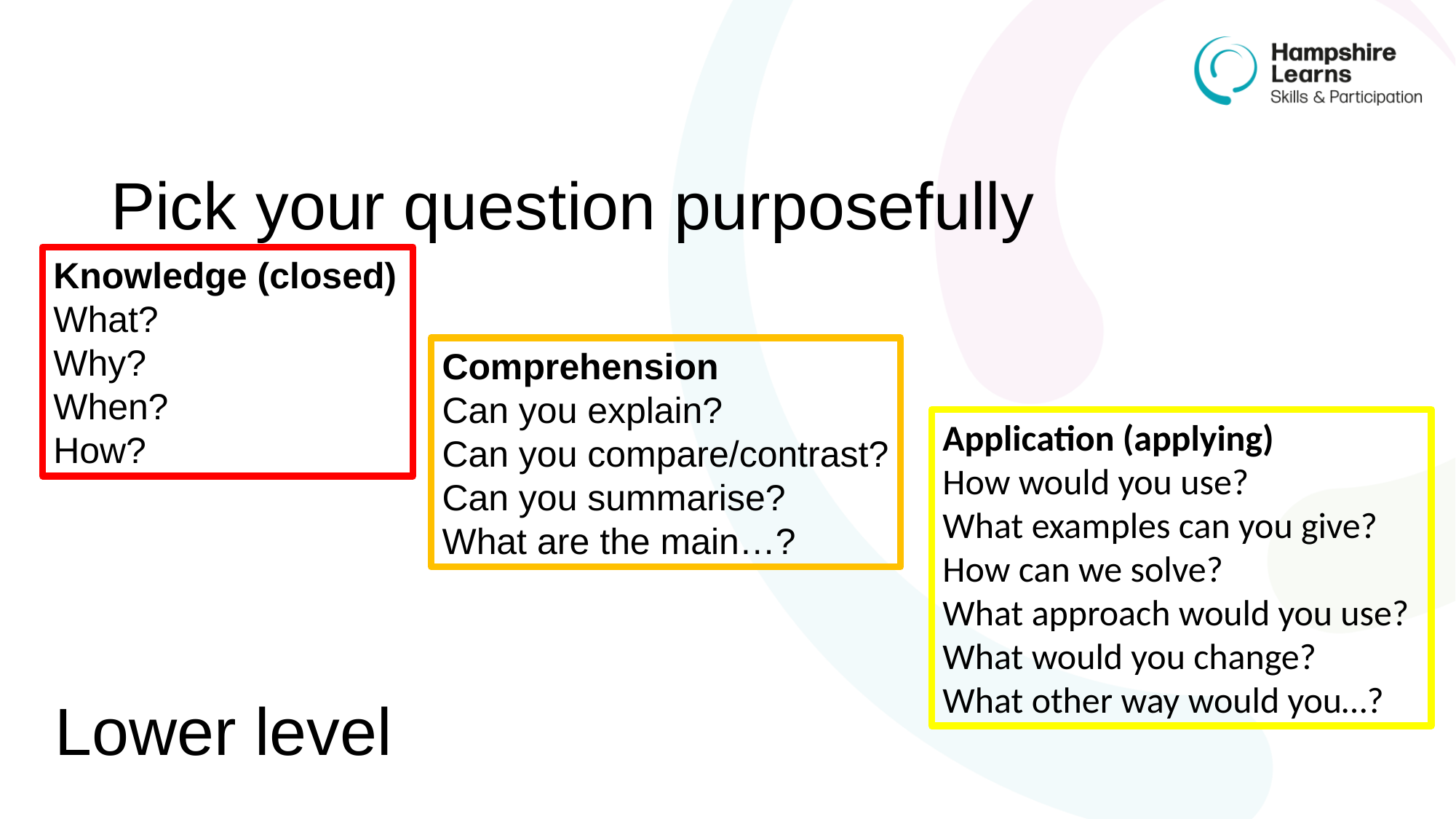

# Pick your question purposefully
Knowledge (closed)
What?
Why?
When?
How?
Comprehension
Can you explain?
Can you compare/contrast?
Can you summarise?
What are the main…?
Application (applying)
How would you use?
What examples can you give?
How can we solve?
What approach would you use?
What would you change?
What other way would you…?
Lower level